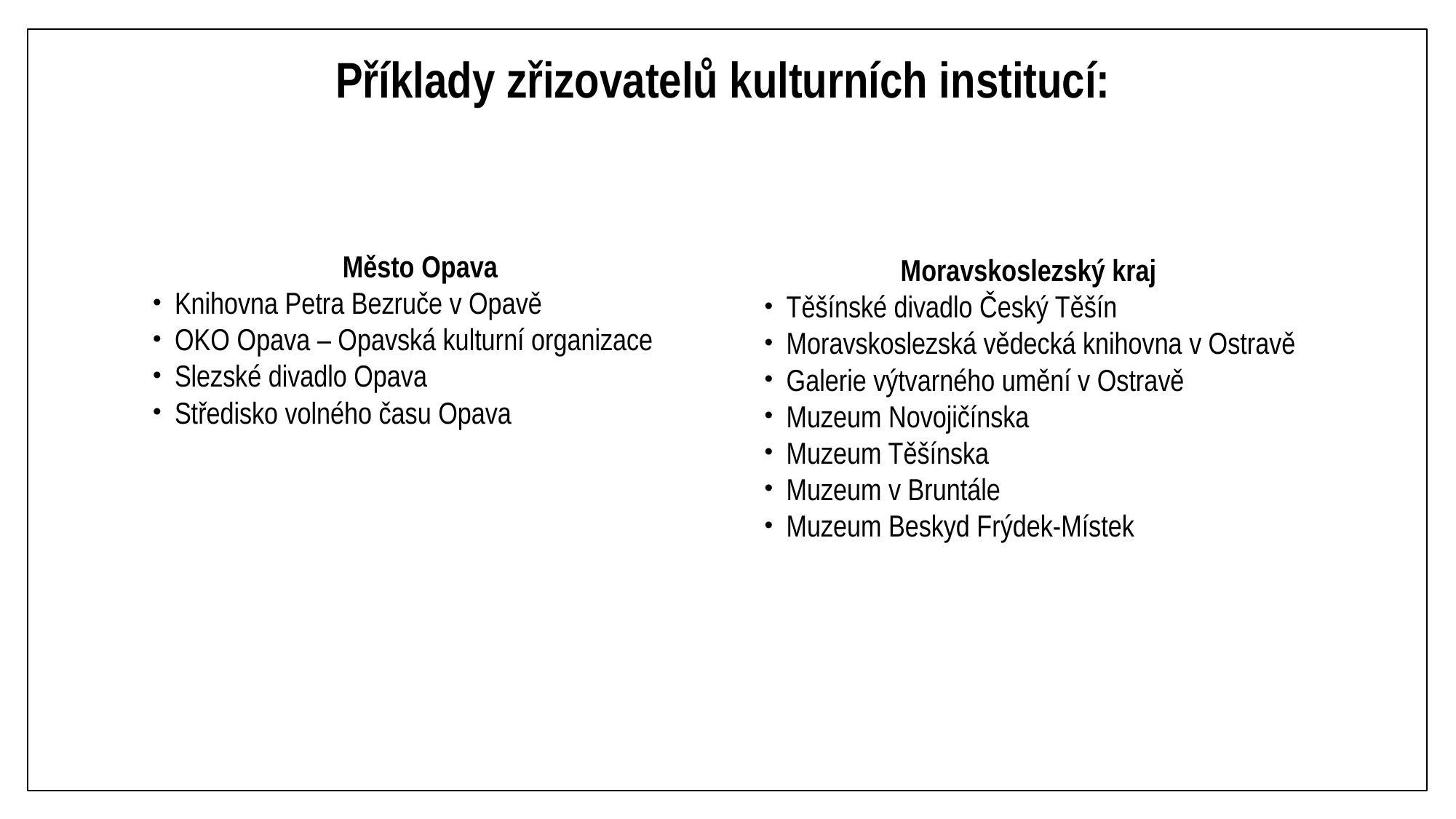

# Příklady zřizovatelů kulturních institucí:
Město Opava
Knihovna Petra Bezruče v Opavě
OKO Opava – Opavská kulturní organizace
Slezské divadlo Opava
Středisko volného času Opava
Moravskoslezský kraj
Těšínské divadlo Český Těšín
Moravskoslezská vědecká knihovna v Ostravě
Galerie výtvarného umění v Ostravě
Muzeum Novojičínska
Muzeum Těšínska
Muzeum v Bruntále
Muzeum Beskyd Frýdek-Místek